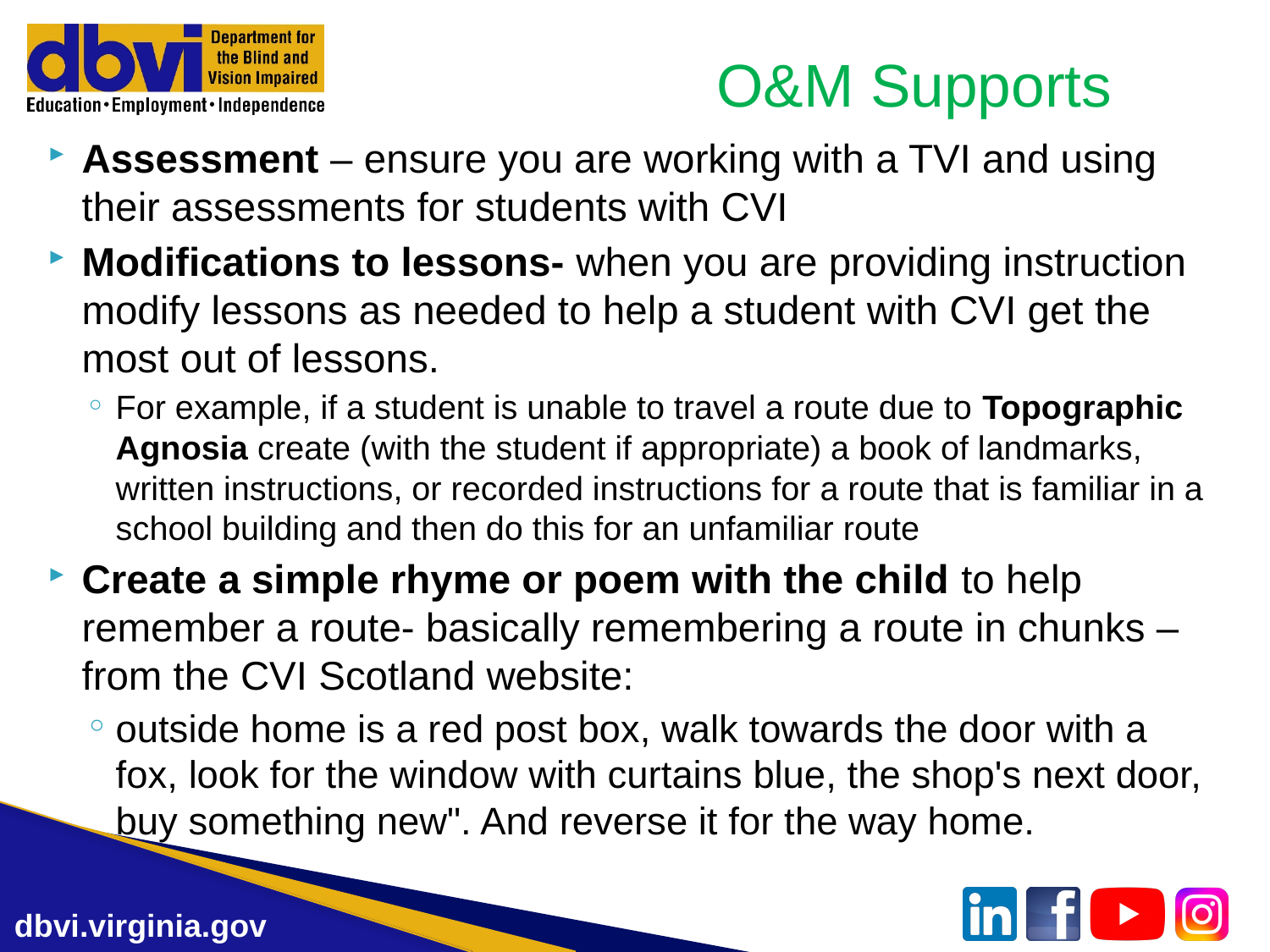

# O&M Supports
Assessment – ensure you are working with a TVI and using their assessments for students with CVI
Modifications to lessons- when you are providing instruction modify lessons as needed to help a student with CVI get the most out of lessons.
For example, if a student is unable to travel a route due to Topographic Agnosia create (with the student if appropriate) a book of landmarks, written instructions, or recorded instructions for a route that is familiar in a school building and then do this for an unfamiliar route
Create a simple rhyme or poem with the child to help remember a route- basically remembering a route in chunks – from the CVI Scotland website:
outside home is a red post box, walk towards the door with a fox, look for the window with curtains blue, the shop's next door, buy something new". And reverse it for the way home.